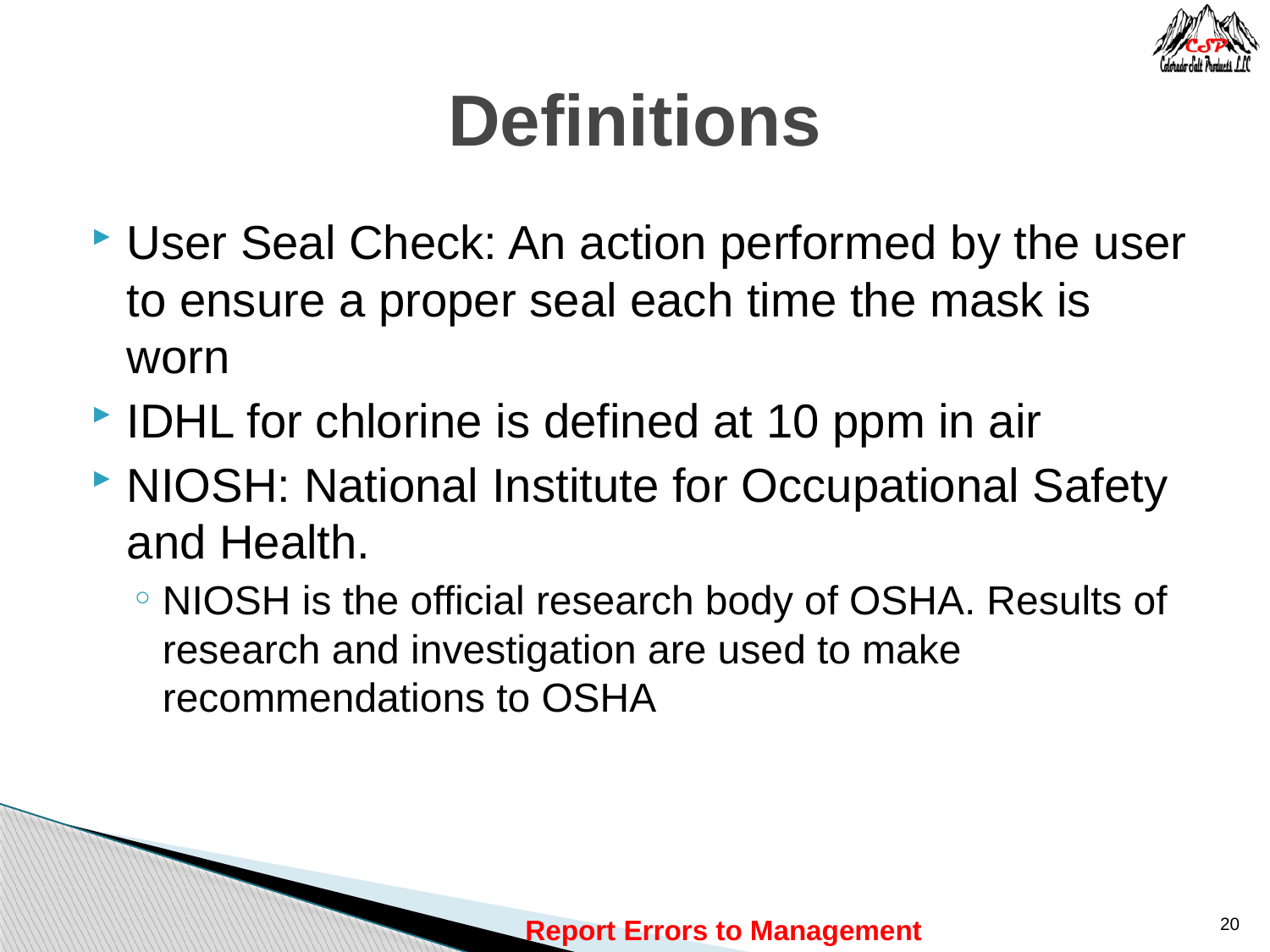

# Definitions
User Seal Check: An action performed by the user to ensure a proper seal each time the mask is worn
IDHL for chlorine is defined at 10 ppm in air
NIOSH: National Institute for Occupational Safety and Health.
NIOSH is the official research body of OSHA. Results of research and investigation are used to make recommendations to OSHA
Report Errors to Management
20